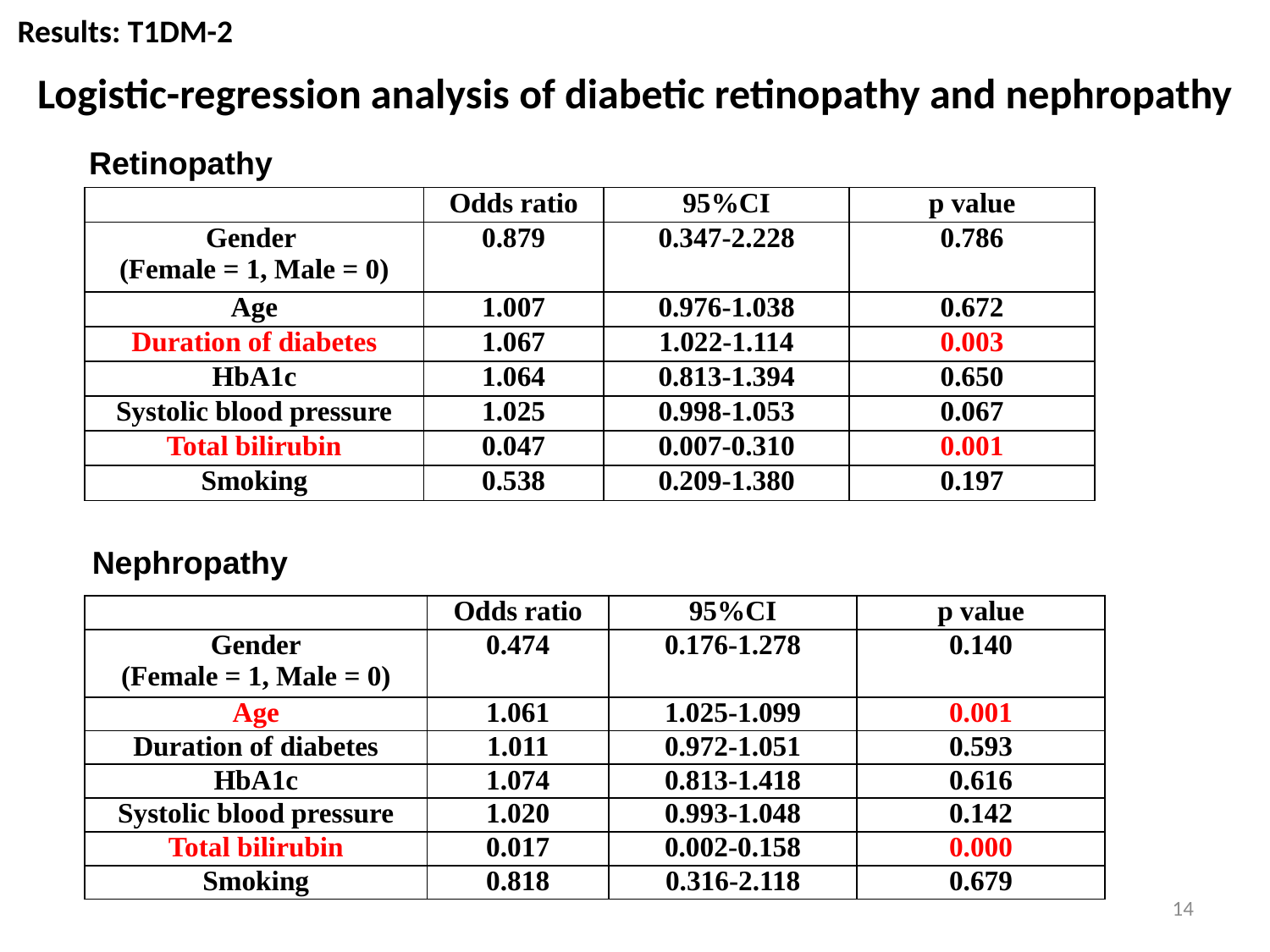

Results: T1DM-2
# Logistic-regression analysis of diabetic retinopathy and nephropathy
Retinopathy
|  | Odds ratio | 95%CI | p value |
| --- | --- | --- | --- |
| Gender (Female = 1, Male = 0) | 0.879 | 0.347-2.228 | 0.786 |
| Age | 1.007 | 0.976-1.038 | 0.672 |
| Duration of diabetes | 1.067 | 1.022-1.114 | 0.003 |
| HbA1c | 1.064 | 0.813-1.394 | 0.650 |
| Systolic blood pressure | 1.025 | 0.998-1.053 | 0.067 |
| Total bilirubin | 0.047 | 0.007-0.310 | 0.001 |
| Smoking | 0.538 | 0.209-1.380 | 0.197 |
Nephropathy
|  | Odds ratio | 95%CI | p value |
| --- | --- | --- | --- |
| Gender (Female = 1, Male = 0) | 0.474 | 0.176-1.278 | 0.140 |
| Age | 1.061 | 1.025-1.099 | 0.001 |
| Duration of diabetes | 1.011 | 0.972-1.051 | 0.593 |
| HbA1c | 1.074 | 0.813-1.418 | 0.616 |
| Systolic blood pressure | 1.020 | 0.993-1.048 | 0.142 |
| Total bilirubin | 0.017 | 0.002-0.158 | 0.000 |
| Smoking | 0.818 | 0.316-2.118 | 0.679 |
14